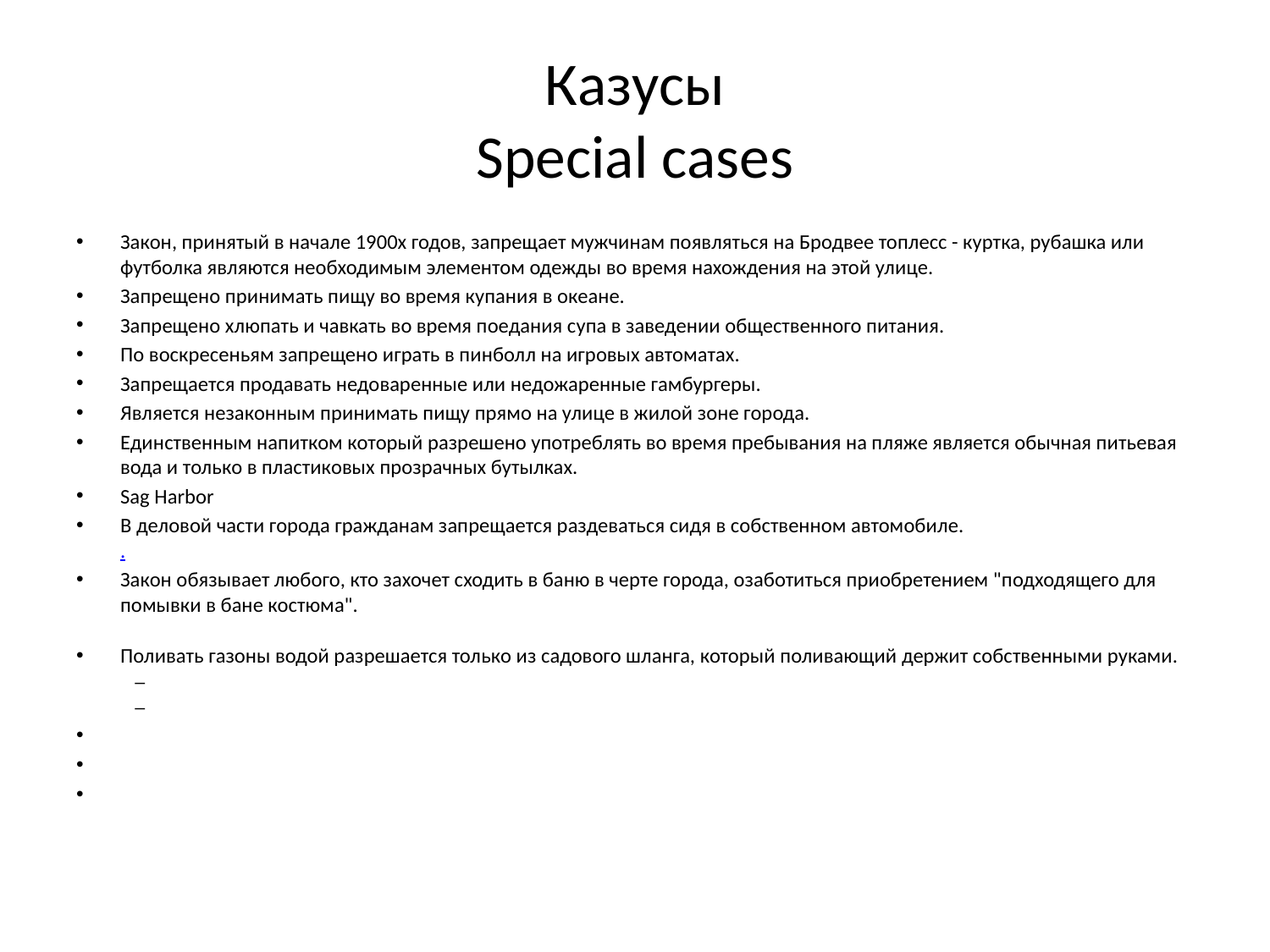

# Казусы Special cases
Закон, принятый в начале 1900х годов, запрещает мужчинам появляться на Бродвее топлесс - куртка, рубашка или футболка являются необходимым элементом одежды во время нахождения на этой улице.
Запрещено принимать пищу во время купания в океане.
Запрещено хлюпать и чавкать во время поедания супа в заведении общественного питания.
По воскресеньям запрещено играть в пинболл на игровых автоматах.
Запрещается продавать недоваренные или недожаренные гамбургеры.
Является незаконным принимать пищу прямо на улице в жилой зоне города.
Единственным напитком который разрешено употреблять во время пребывания на пляже является обычная питьевая вода и только в пластиковых прозрачных бутылках.
Sag Harbor
В деловой части города гражданам запрещается раздеваться сидя в собственном автомобиле.
.
Закон обязывает любого, кто захочет сходить в баню в черте города, озаботиться приобретением "подходящего для помывки в бане костюма".
Поливать газоны водой разрешается только из садового шланга, который поливающий держит собственными руками.